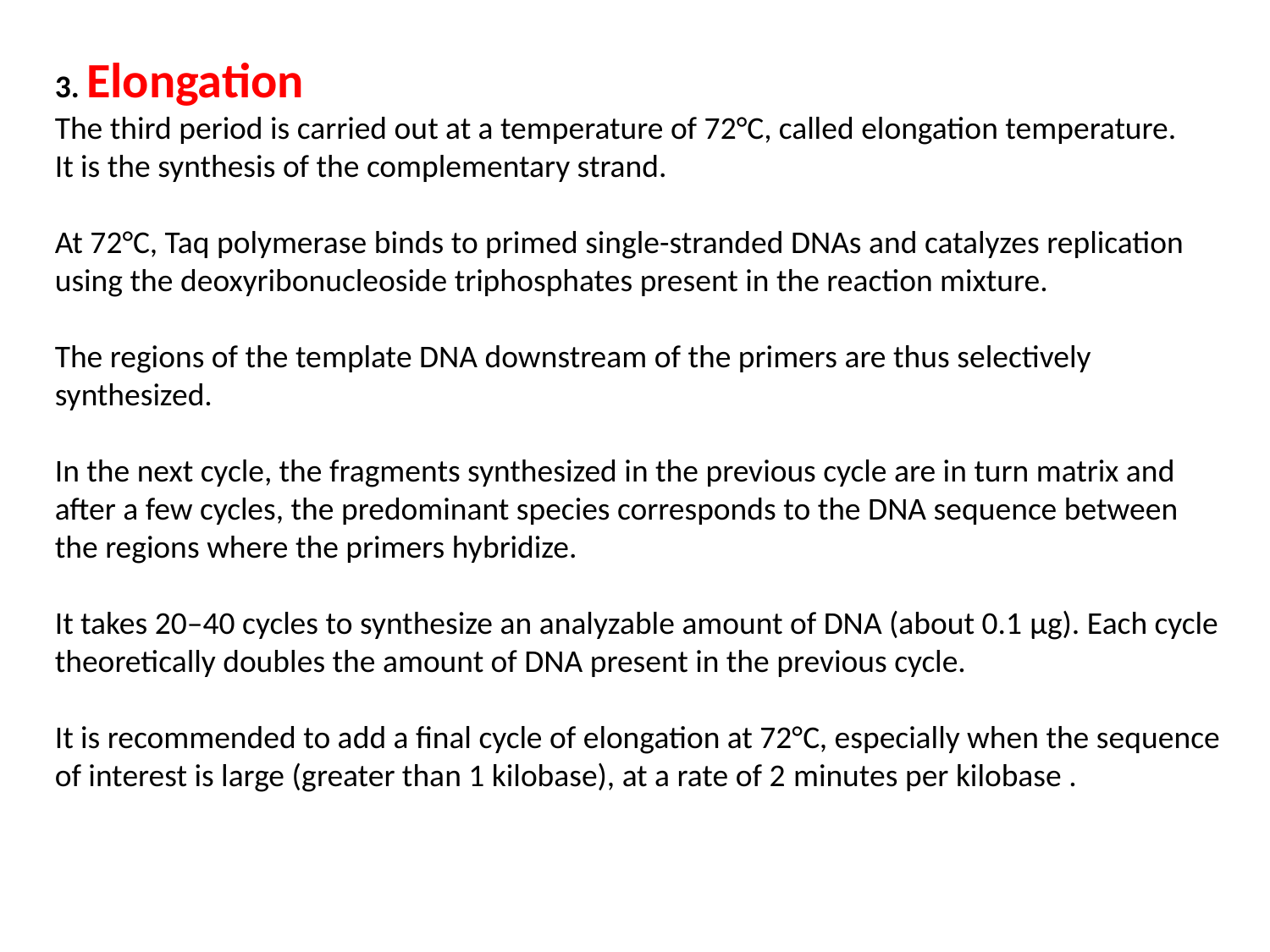

3. Elongation
The third period is carried out at a temperature of 72°C, called elongation temperature.
It is the synthesis of the complementary strand.

At 72°C, Taq polymerase binds to primed single-stranded DNAs and catalyzes replication using the deoxyribonucleoside triphosphates present in the reaction mixture.

The regions of the template DNA downstream of the primers are thus selectively synthesized.

In the next cycle, the fragments synthesized in the previous cycle are in turn matrix and after a few cycles, the predominant species corresponds to the DNA sequence between the regions where the primers hybridize.

It takes 20–40 cycles to synthesize an analyzable amount of DNA (about 0.1 μg). Each cycle theoretically doubles the amount of DNA present in the previous cycle.

It is recommended to add a final cycle of elongation at 72°C, especially when the sequence of interest is large (greater than 1 kilobase), at a rate of 2 minutes per kilobase .